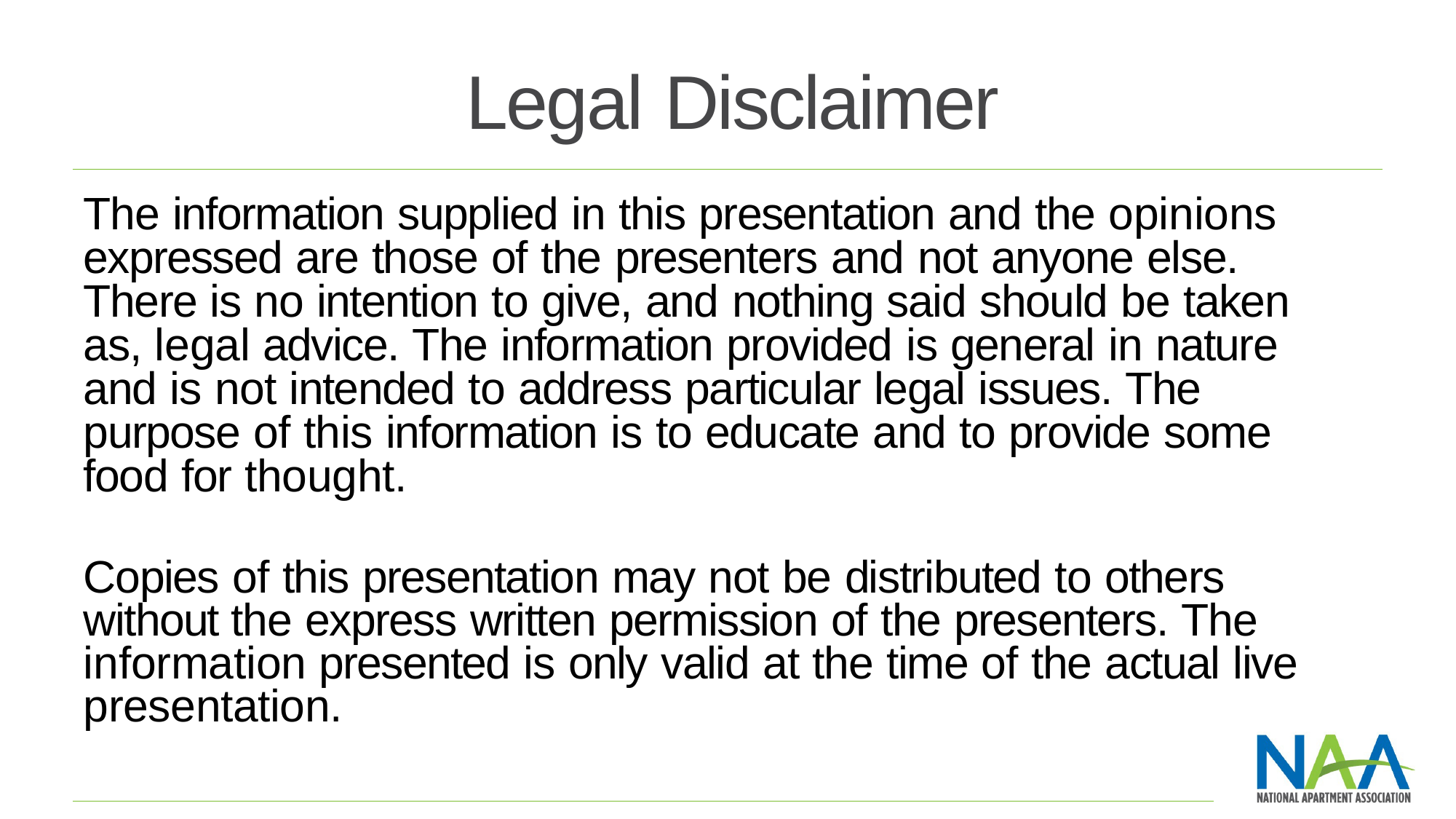

# Legal Disclaimer
The information supplied in this presentation and the opinions expressed are those of the presenters and not anyone else. There is no intention to give, and nothing said should be taken as, legal advice. The information provided is general in nature and is not intended to address particular legal issues. The purpose of this information is to educate and to provide some food for thought.

Copies of this presentation may not be distributed to others without the express written permission of the presenters. The information presented is only valid at the time of the actual live presentation.